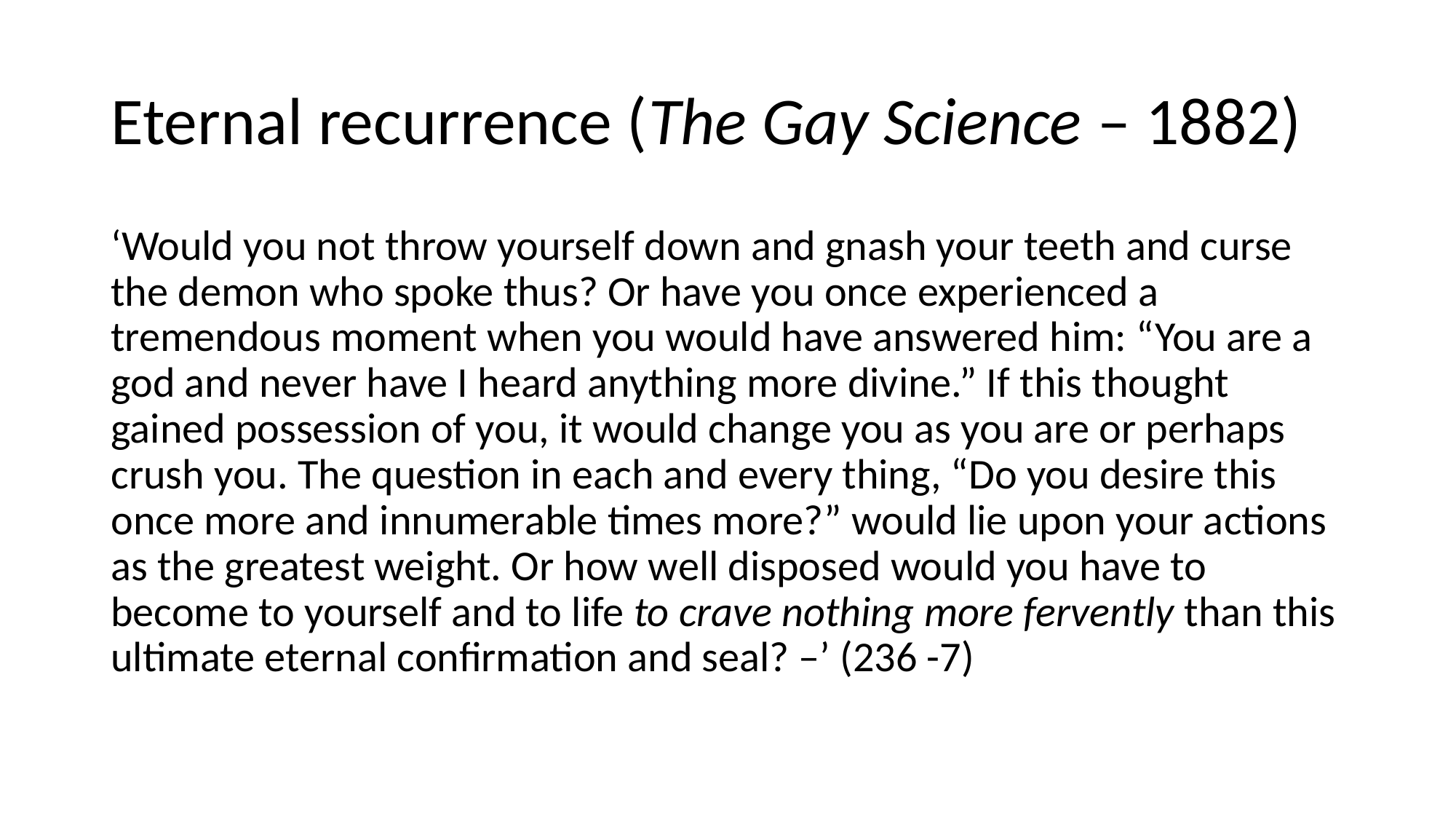

# Eternal recurrence (The Gay Science – 1882)
‘Would you not throw yourself down and gnash your teeth and curse the demon who spoke thus? Or have you once experienced a tremendous moment when you would have answered him: “You are a god and never have I heard anything more divine.” If this thought gained possession of you, it would change you as you are or perhaps crush you. The question in each and every thing, “Do you desire this once more and innumerable times more?” would lie upon your actions as the greatest weight. Or how well disposed would you have to become to yourself and to life to crave nothing more fervently than this ultimate eternal confirmation and seal? –’ (236 -7)